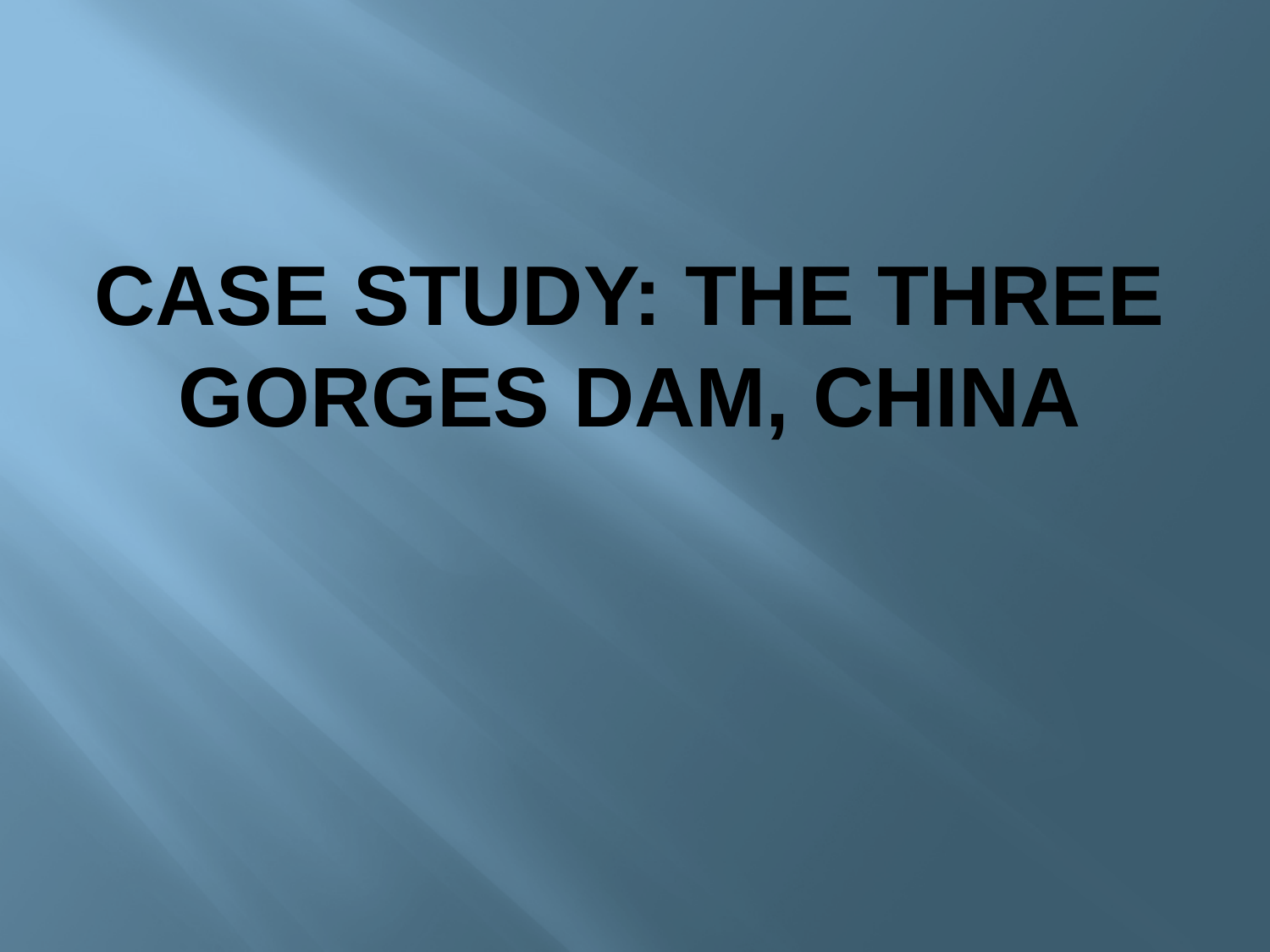

# Case Study: The three gorges Dam, China